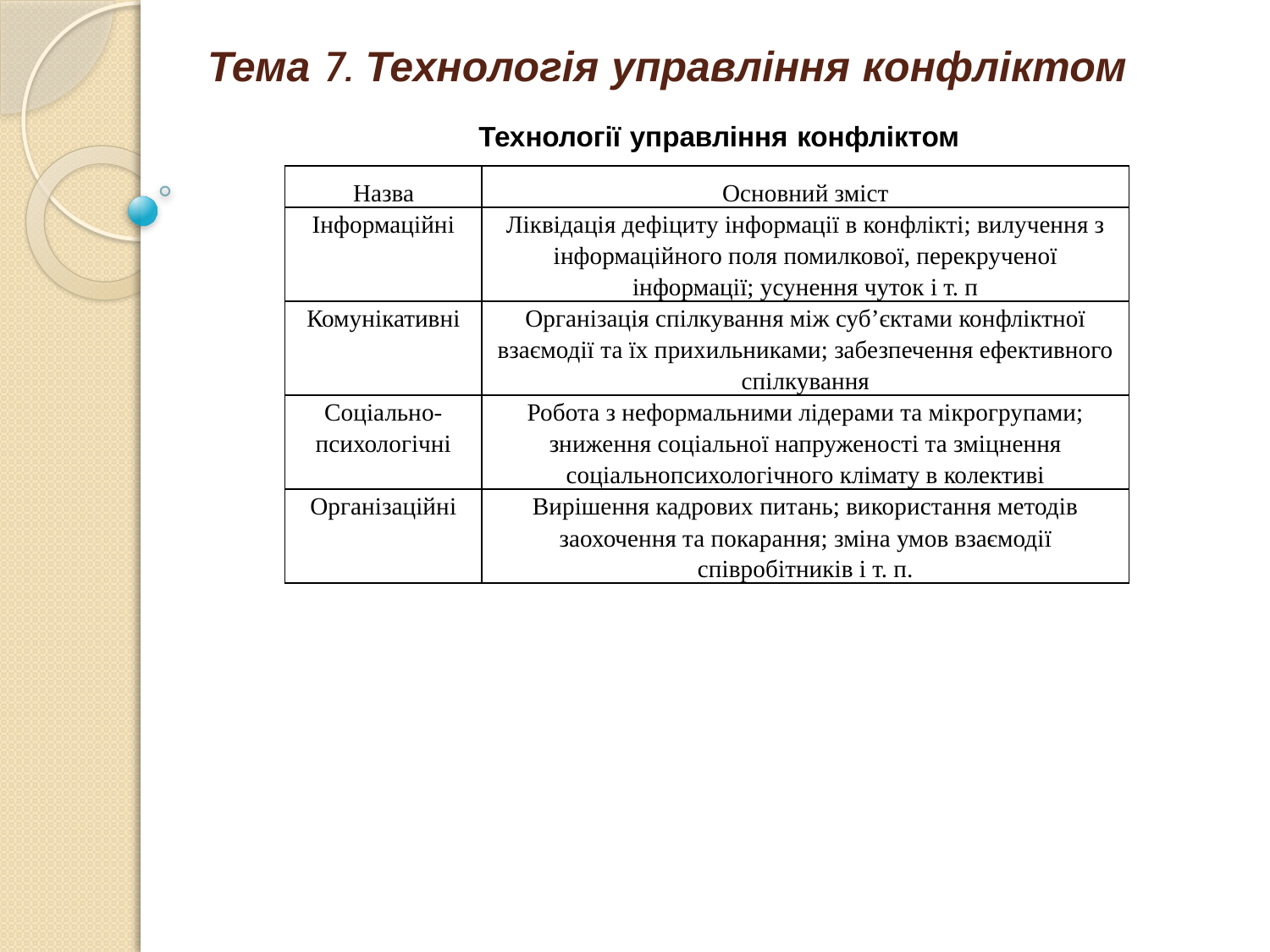

# Тема 7. Технологія управління конфліктом
Технології управління конфліктом

| Назва | Основний зміст |
| --- | --- |
| Інформаційні | Ліквідація дефіциту інформації в конфлікті; вилучення з інформаційного поля помилкової, перекрученої інформації; усунення чуток і т. п |
| Комунікативні | Організація спілкування між суб’єктами конфліктної взаємодії та їх прихильниками; забезпечення ефективного спілкування |
| Соціально-психологічні | Робота з неформальними лідерами та мікрогрупами; зниження соціальної напруженості та зміцнення соціальнопсихологічного клімату в колективі |
| Організаційні | Вирішення кадрових питань; використання методів заохочення та покарання; зміна умов взаємодії співробітників і т. п. |